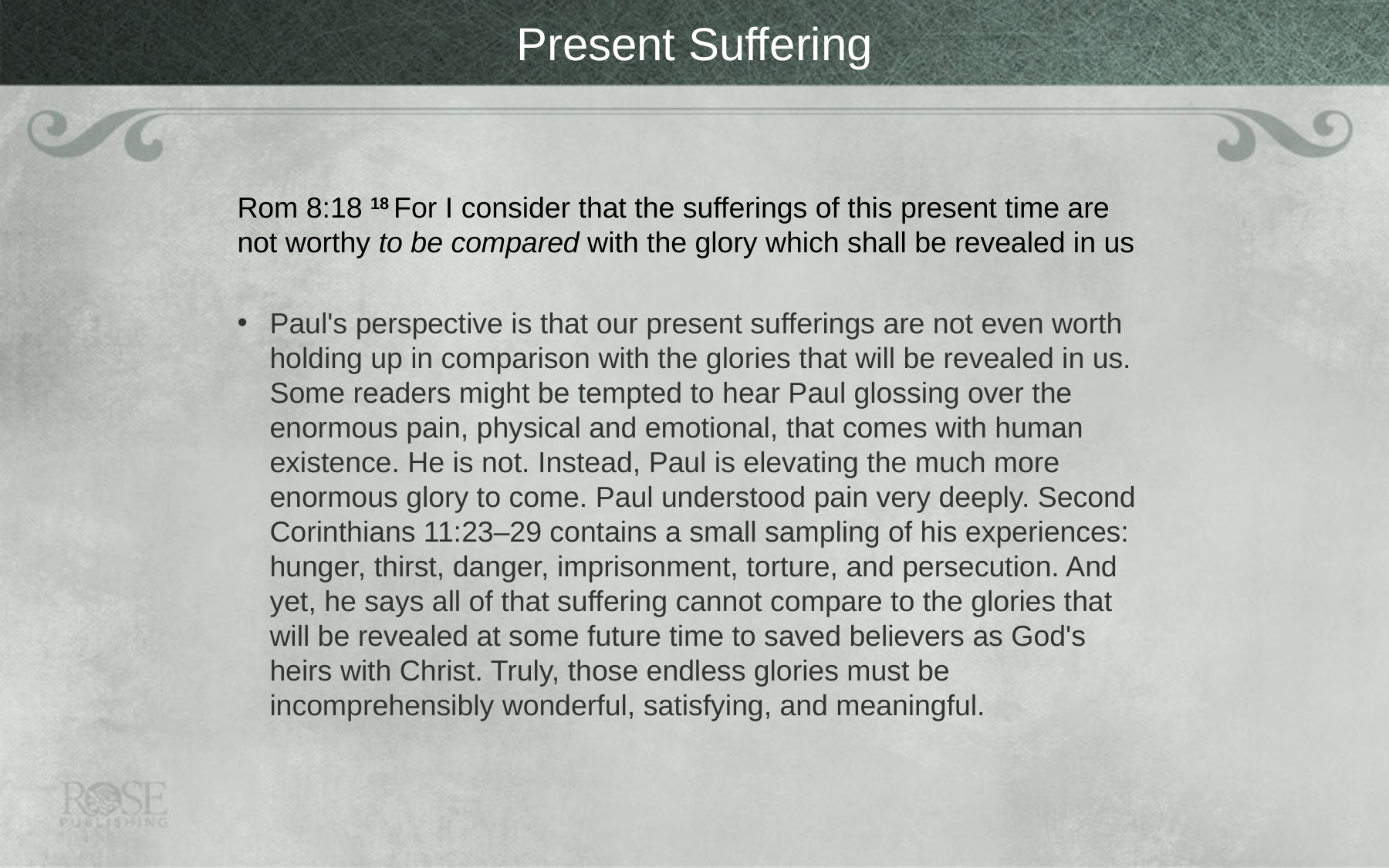

# Present Suffering
Rom 8:18 18 For I consider that the sufferings of this present time are not worthy to be compared with the glory which shall be revealed in us

Paul's perspective is that our present sufferings are not even worth holding up in comparison with the glories that will be revealed in us. Some readers might be tempted to hear Paul glossing over the enormous pain, physical and emotional, that comes with human existence. He is not. Instead, Paul is elevating the much more enormous glory to come. Paul understood pain very deeply. Second Corinthians 11:23–29 contains a small sampling of his experiences: hunger, thirst, danger, imprisonment, torture, and persecution. And yet, he says all of that suffering cannot compare to the glories that will be revealed at some future time to saved believers as God's heirs with Christ. Truly, those endless glories must be incomprehensibly wonderful, satisfying, and meaningful.